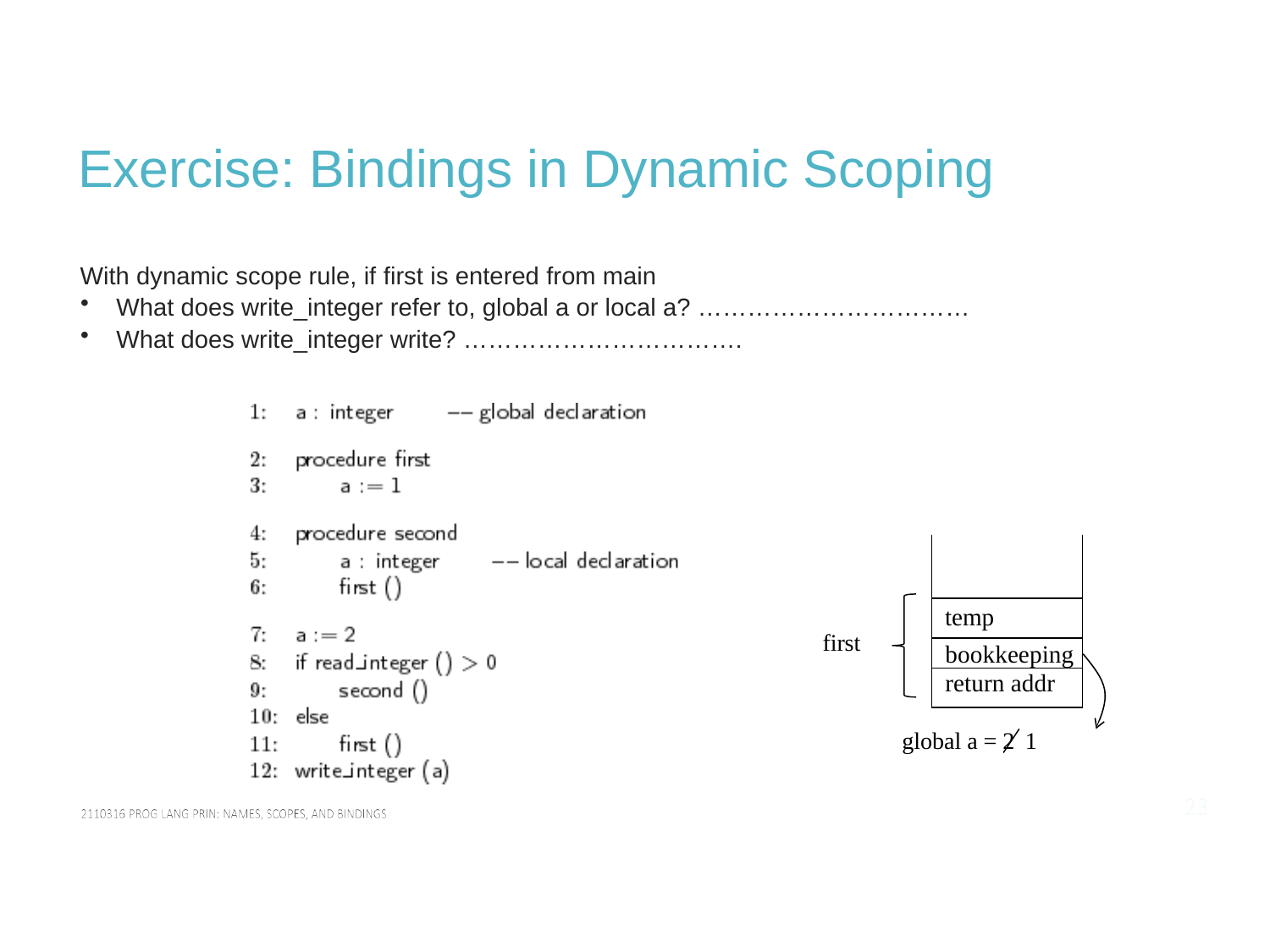

# Exercise: Bindings in Dynamic Scoping
With dynamic scope rule, if first is entered from main
What does write_integer refer to, global a or local a? ……………………………
What does write_integer write? …………………………….

|  |
| --- |
| temp |
| bookkeeping |
| return addr |

first

global a = 2 1